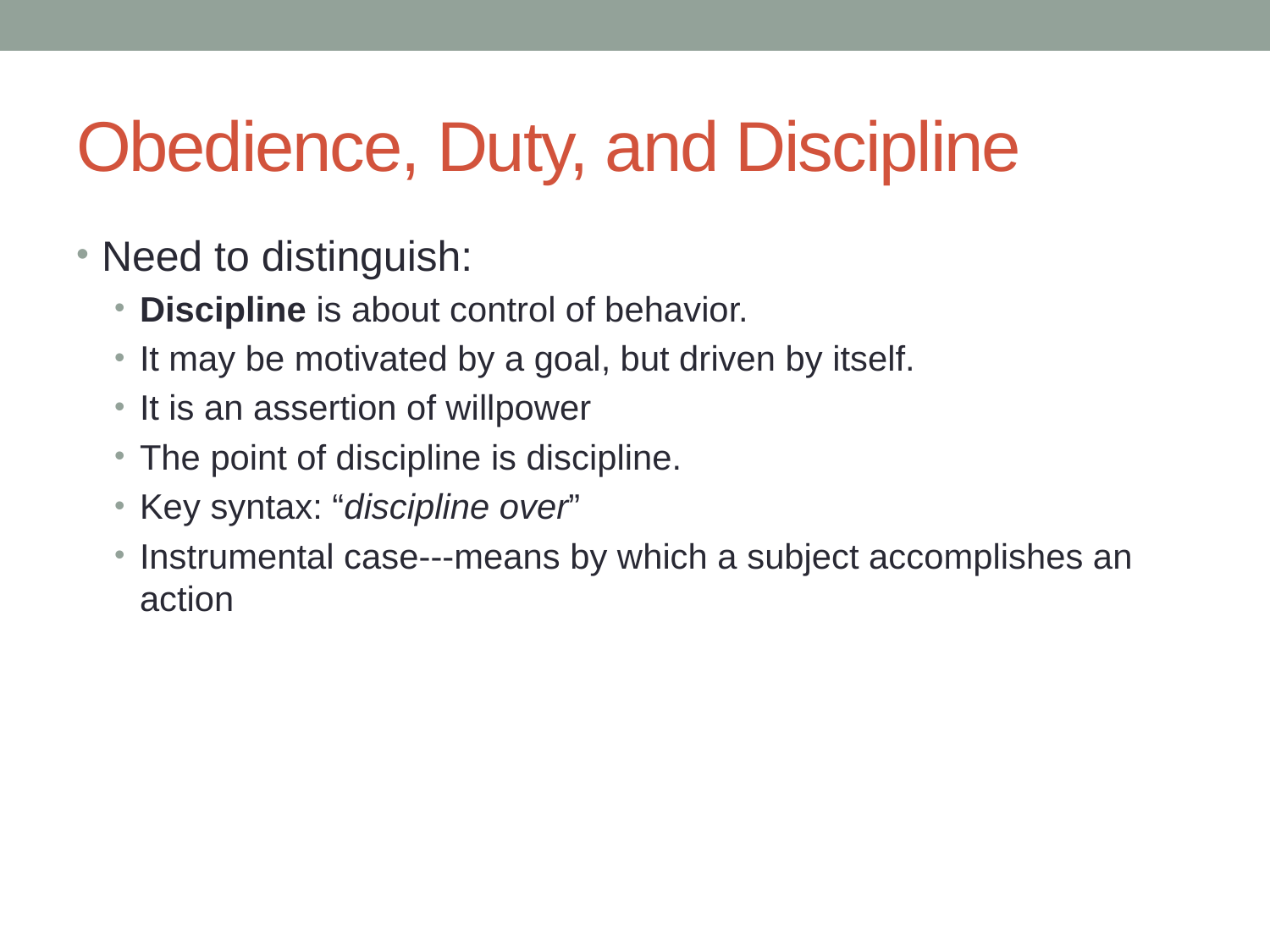

# Obedience, Duty, and Discipline
Need to distinguish:
Discipline is about control of behavior.
It may be motivated by a goal, but driven by itself.
It is an assertion of willpower
The point of discipline is discipline.
Key syntax: “discipline over”
Instrumental case---means by which a subject accomplishes an action